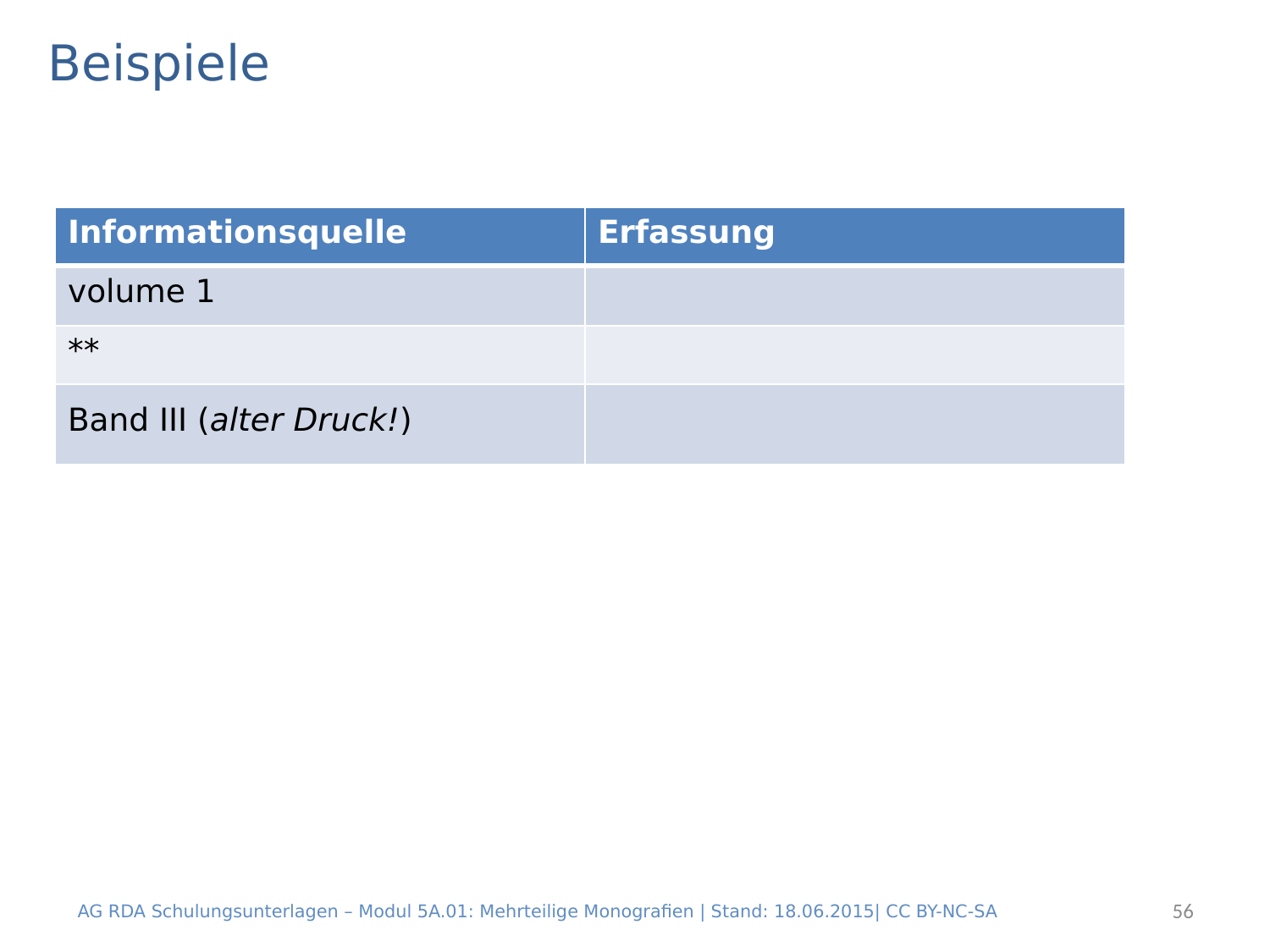

# Beispiele

| Informationsquelle | Erfassung |
| --- | --- |
| volume 1 |  |
| \*\* |  |
| Band III (alter Druck!) |  |
AG RDA Schulungsunterlagen – Modul 5A.01: Mehrteilige Monografien | Stand: 18.06.2015| CC BY-NC-SA
56